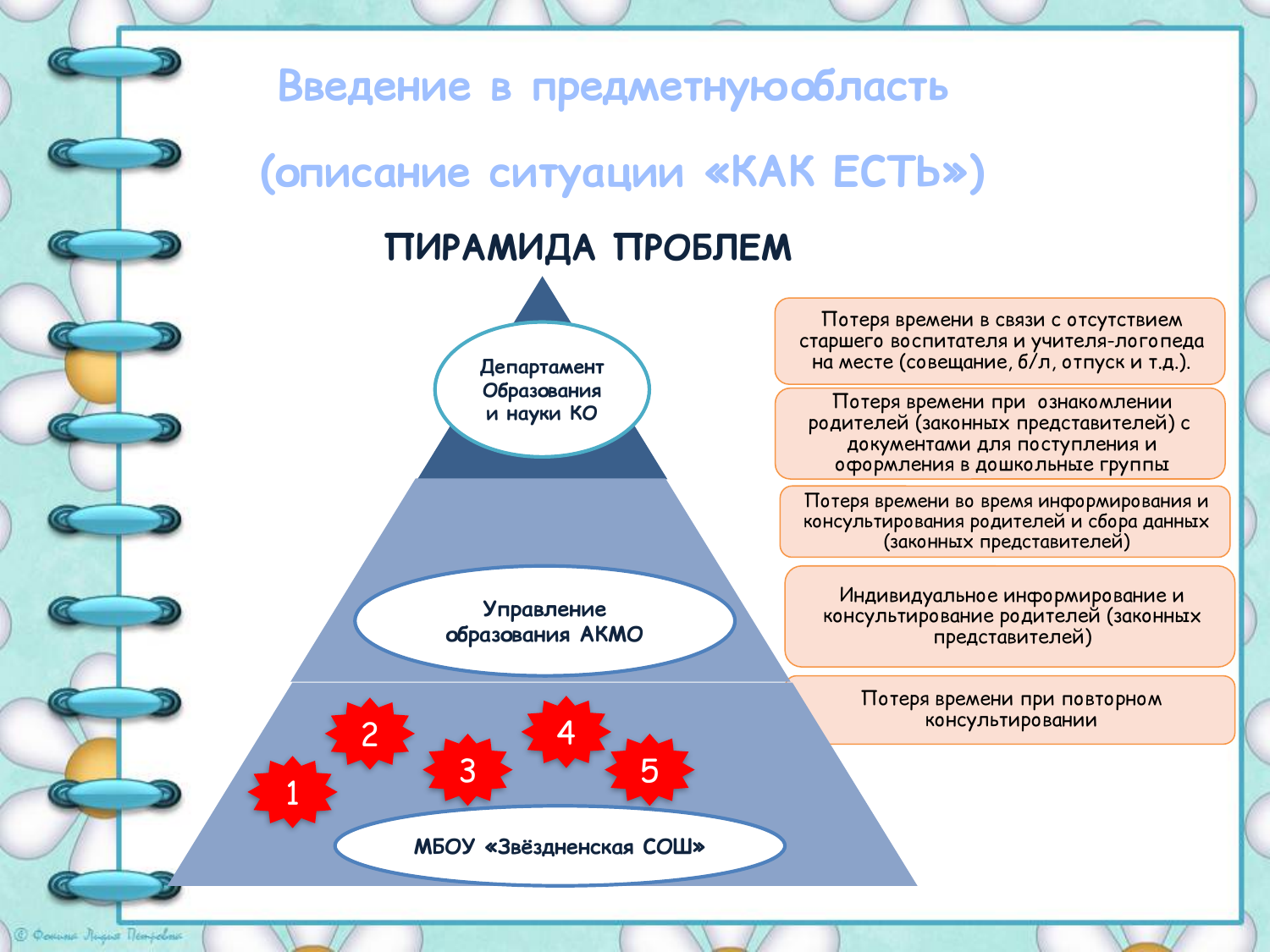

Введение в предметную область
(описание ситуации «КАК ЕСТЬ»)
                     ПИРАМИДА ПРОБЛЕМ

Потеря времени в связи с отсутствием старшего воспитателя и учителя-логопеда на месте (совещание, б/л, отпуск и т.д.).
Потеря времени при  ознакомлении родителей (законных представителей) с  документами для поступления и оформления в дошкольные группы
Потеря времени при повторном консультировании
Индивидуальное информирование и консультирование родителей (законных представителей)
Потеря времени во время информирования и консультирования родителей и сбора данных (законных представителей)

Департамент Образования и науки КО
Управление образования АКМО
4
2
3
5
1
МБОУ «Звёздненская СОШ»